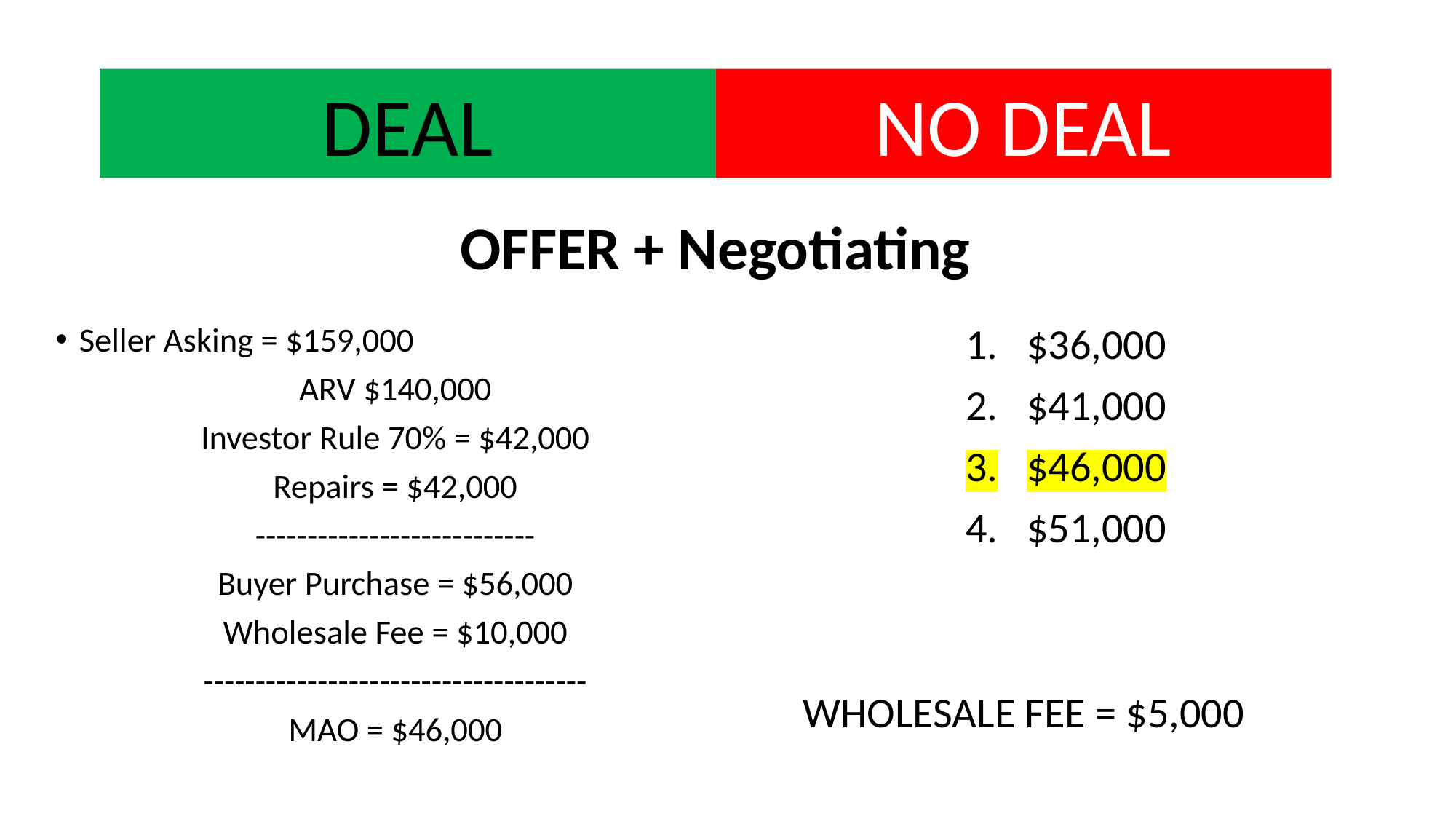

DEAL
NO DEAL
OFFER + Negotiating
Seller Asking = $159,000
ARV $140,000
Investor Rule 70% = $42,000
Repairs = $42,000
---------------------------
Buyer Purchase = $56,000
Wholesale Fee = $10,000
-------------------------------------
MAO = $46,000

$36,000
$41,000
$46,000
$51,000
WHOLESALE FEE = $5,000